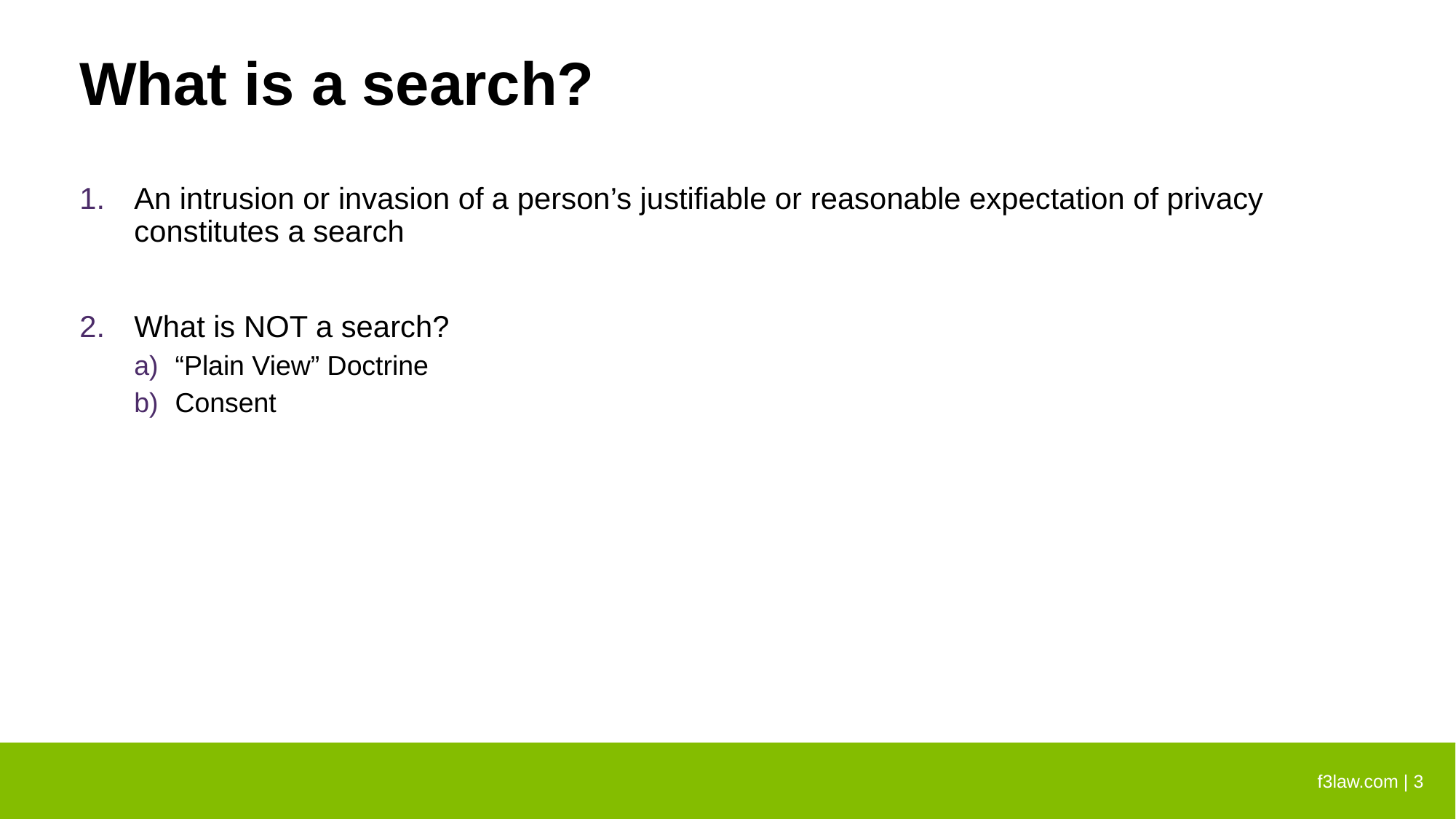

# What is a search?
An intrusion or invasion of a person’s justifiable or reasonable expectation of privacy constitutes a search

What is NOT a search?
“Plain View” Doctrine
Consent
 f3law.com | 3